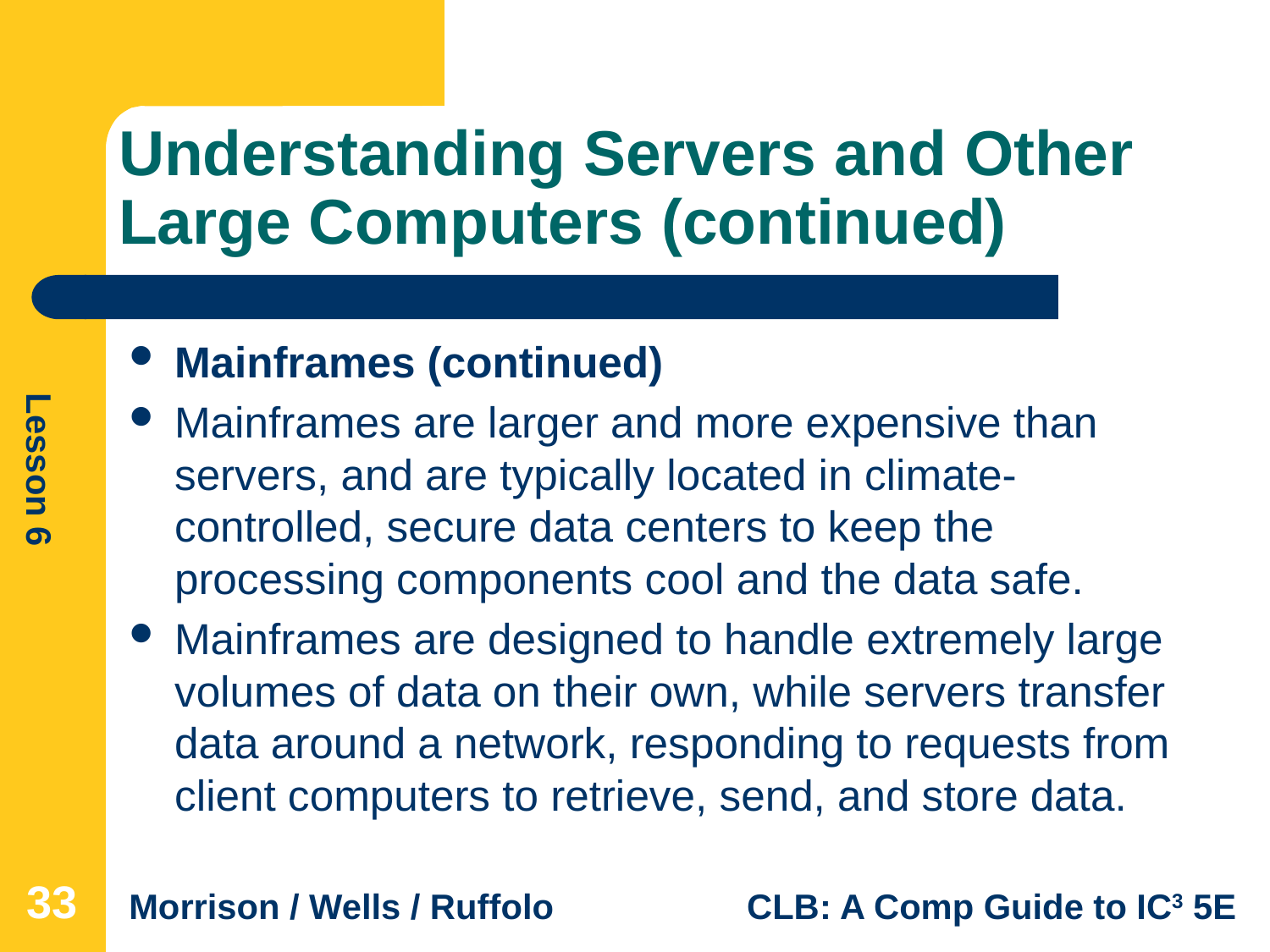

# Understanding Servers and Other Large Computers (continued)
Mainframes (continued)
Mainframes are larger and more expensive than servers, and are typically located in climate-controlled, secure data centers to keep the processing components cool and the data safe.
Mainframes are designed to handle extremely large volumes of data on their own, while servers transfer data around a network, responding to requests from client computers to retrieve, send, and store data.
33